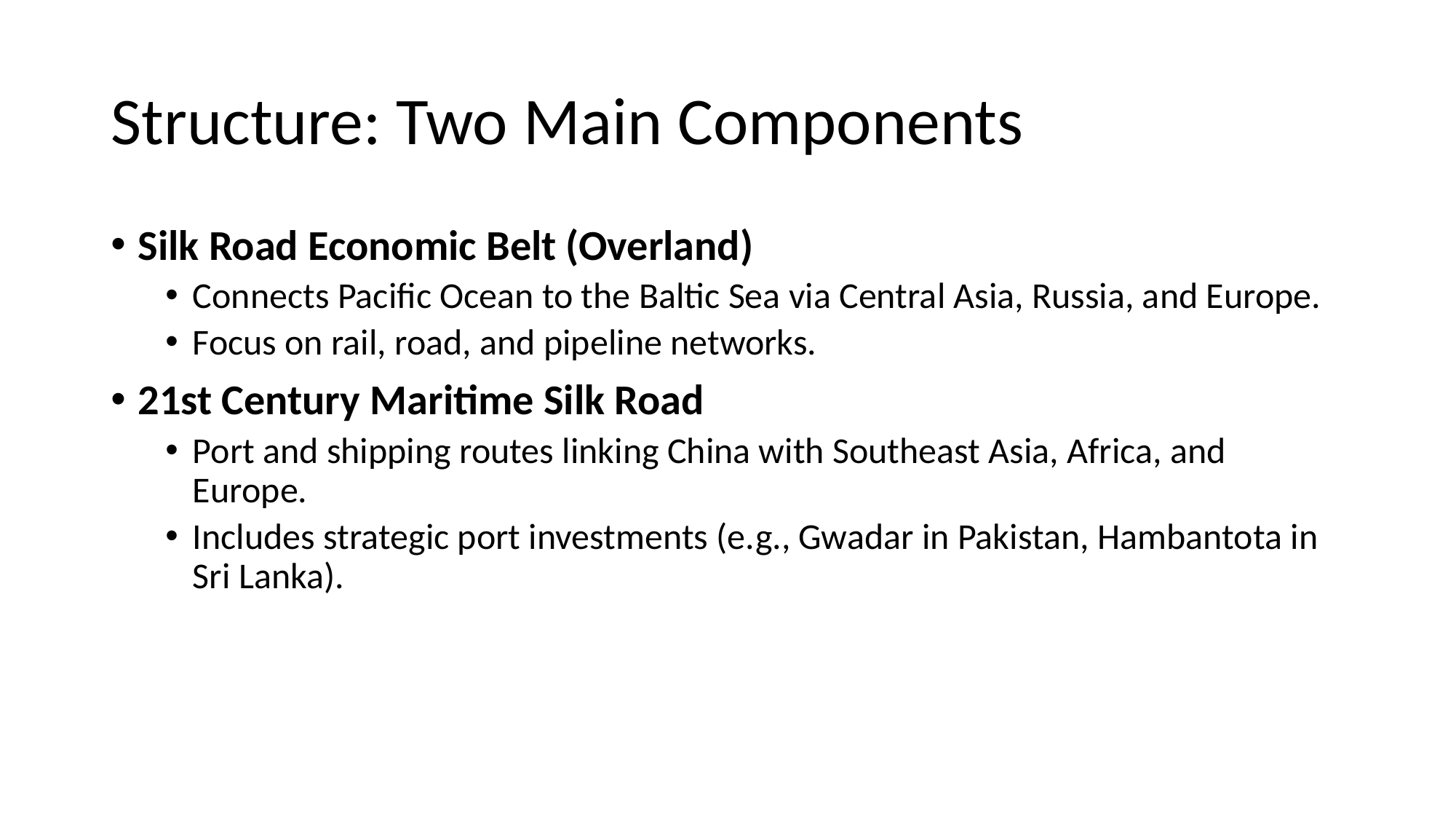

# Structure: Two Main Components
Silk Road Economic Belt (Overland)
Connects Pacific Ocean to the Baltic Sea via Central Asia, Russia, and Europe.
Focus on rail, road, and pipeline networks.
21st Century Maritime Silk Road
Port and shipping routes linking China with Southeast Asia, Africa, and Europe.
Includes strategic port investments (e.g., Gwadar in Pakistan, Hambantota in Sri Lanka).